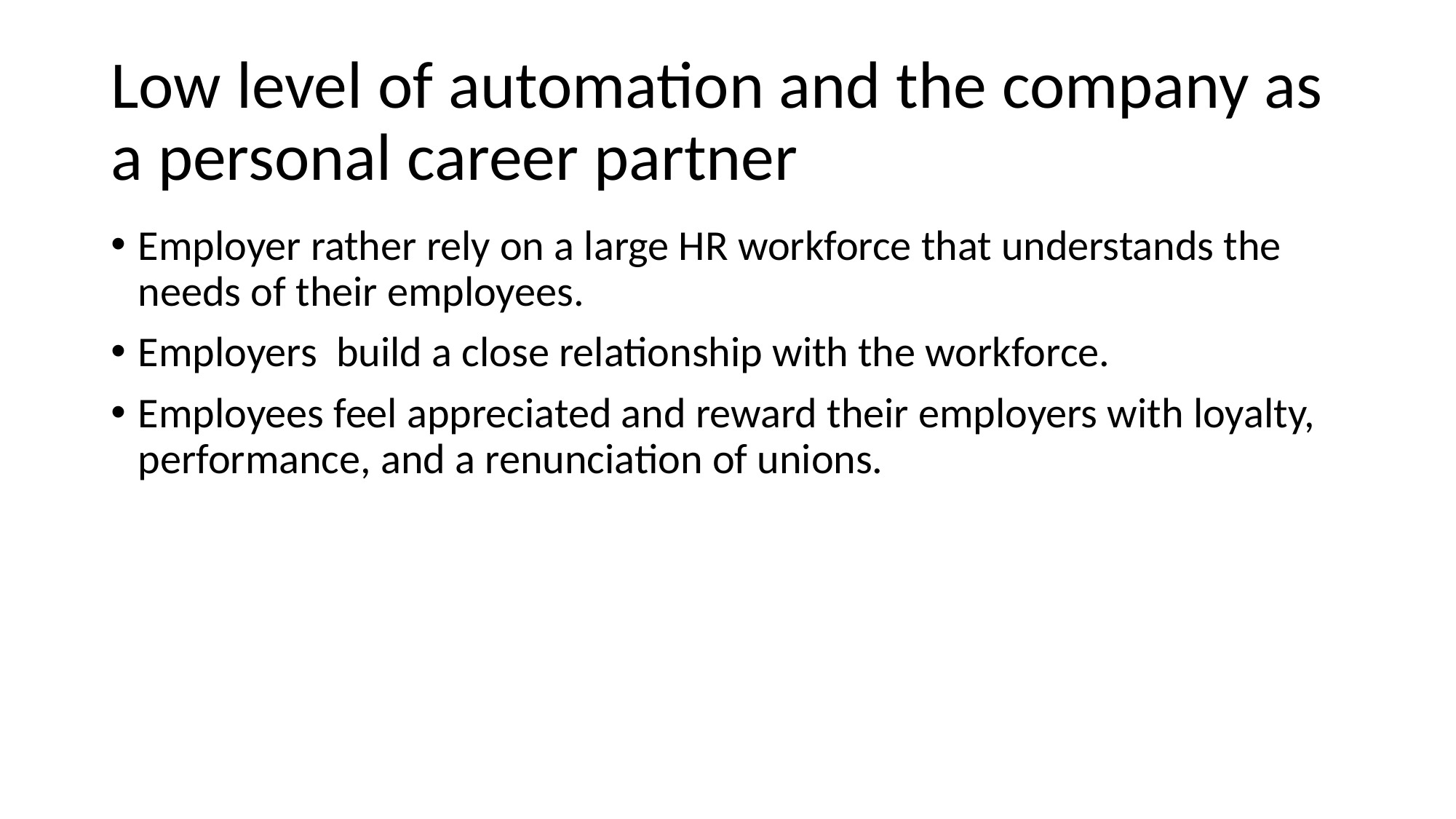

# Low level of automation and the company as a personal career partner
Employer rather rely on a large HR workforce that understands the needs of their employees.
Employers  build a close relationship with the workforce.
Employees feel appreciated and reward their employers with loyalty, performance, and a renunciation of unions.